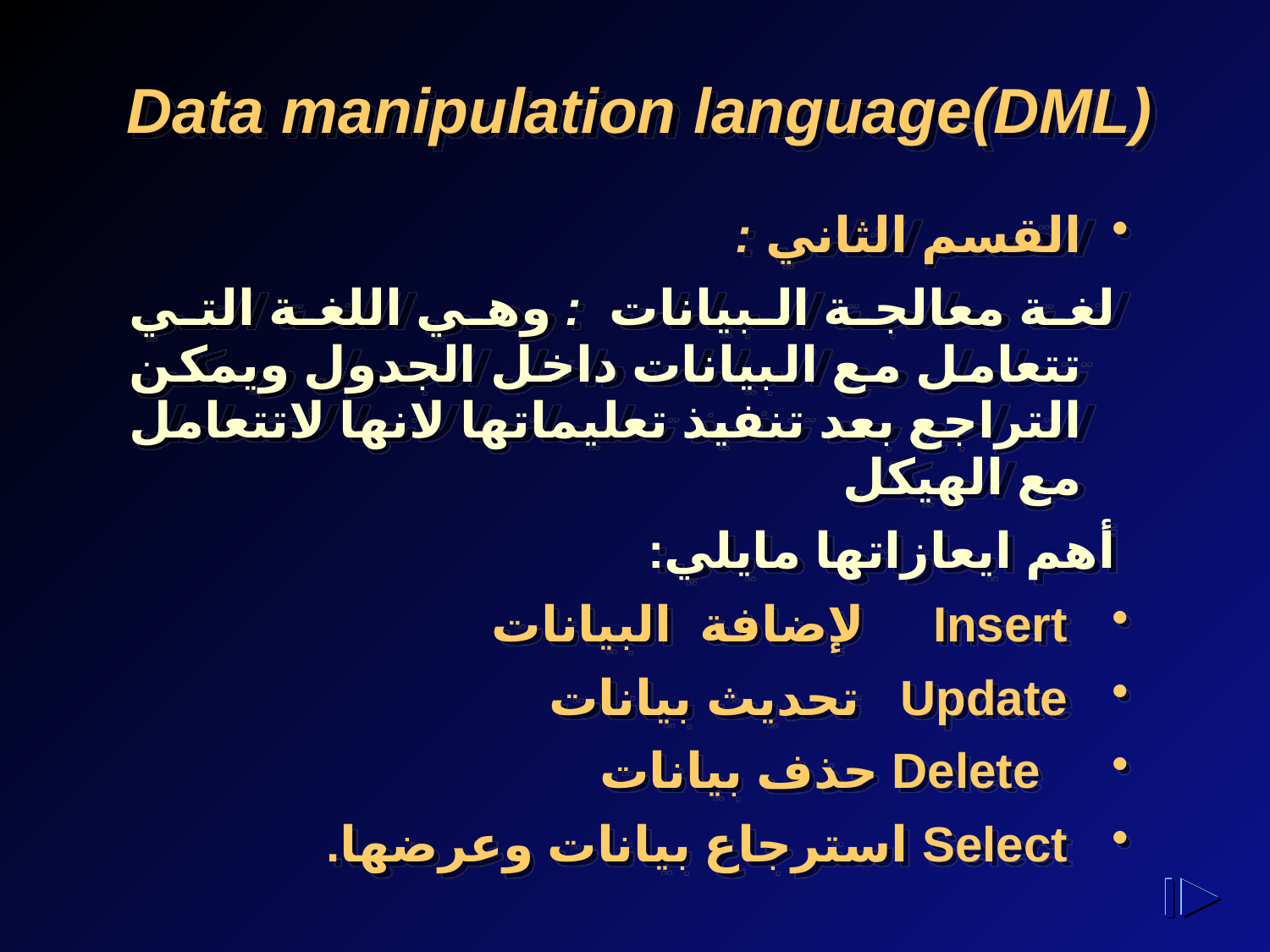

# Data manipulation language(DML)
القسم الثاني :
 لغة معالجة البيانات  : وهي اللغة التي تتعامل مع البيانات داخل الجدول ويمكن التراجع بعد تنفيذ تعليماتها لانها لاتتعامل مع الهيكل
 أهم ايعازاتها مايلي:
 Insert     لإضافة  البيانات
 Update   تحديث بيانات
   Delete حذف بيانات
 Select استرجاع بيانات وعرضها.